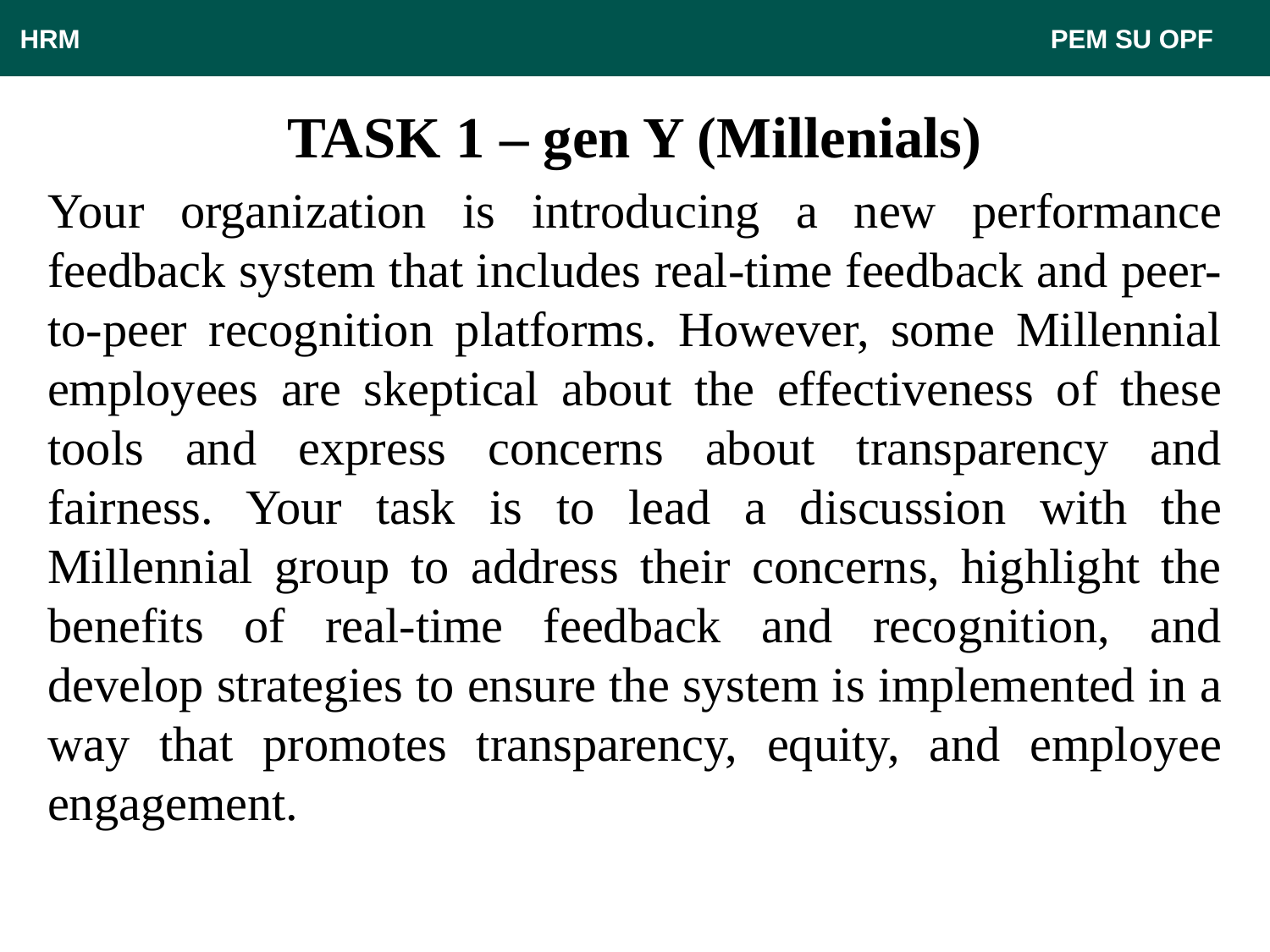

HRM								   PEM SU OPF
# TASK 1 – gen Y (Millenials)
Your organization is introducing a new performance feedback system that includes real-time feedback and peer-to-peer recognition platforms. However, some Millennial employees are skeptical about the effectiveness of these tools and express concerns about transparency and fairness. Your task is to lead a discussion with the Millennial group to address their concerns, highlight the benefits of real-time feedback and recognition, and develop strategies to ensure the system is implemented in a way that promotes transparency, equity, and employee engagement.